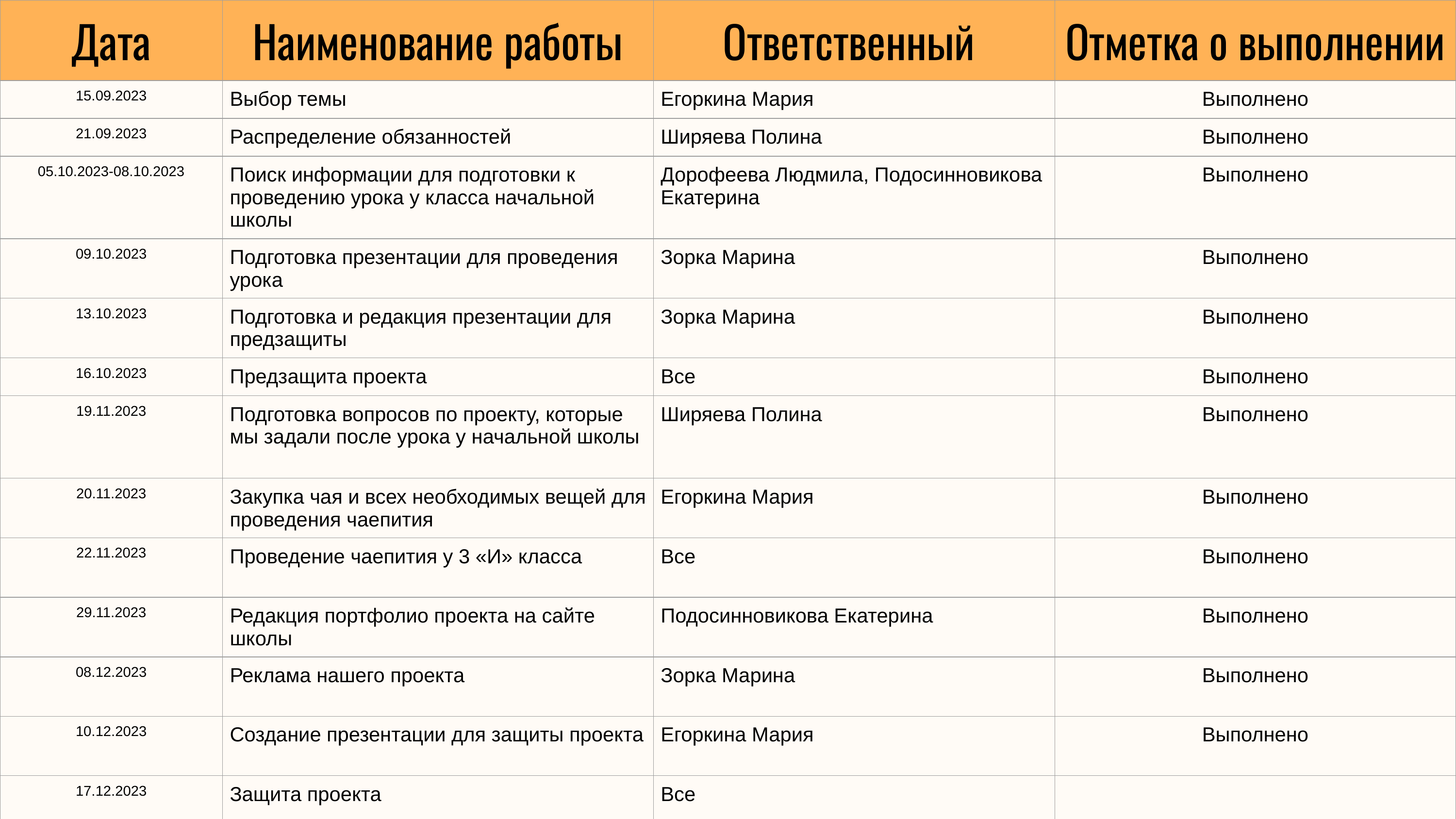

| Дата | Наименование работы | Ответственный | Отметка о выполнении |
| --- | --- | --- | --- |
| 15.09.2023 | Выбор темы | Егоркина Мария | Выполнено |
| 21.09.2023 | Распределение обязанностей | Ширяева Полина | Выполнено |
| 05.10.2023-08.10.2023 | Поиск информации для подготовки к проведению урока у класса начальной школы | Дорофеева Людмила, Подосинновикова Екатерина | Выполнено |
| 09.10.2023 | Подготовка презентации для проведения урока | Зорка Марина | Выполнено |
| 13.10.2023 | Подготовка и редакция презентации для предзащиты | Зорка Марина | Выполнено |
| 16.10.2023 | Предзащита проекта | Все | Выполнено |
| 19.11.2023 | Подготовка вопросов по проекту, которые мы задали после урока у начальной школы | Ширяева Полина | Выполнено |
| 20.11.2023 | Закупка чая и всех необходимых вещей для проведения чаепития | Егоркина Мария | Выполнено |
| 22.11.2023 | Проведение чаепития у 3 «И» класса | Все | Выполнено |
| 29.11.2023 | Редакция портфолио проекта на сайте школы | Подосинновикова Екатерина | Выполнено |
| 08.12.2023 | Реклама нашего проекта | Зорка Марина | Выполнено |
| 10.12.2023 | Создание презентации для защиты проекта | Егоркина Мария | Выполнено |
| 17.12.2023 | Защита проекта | Все |  |